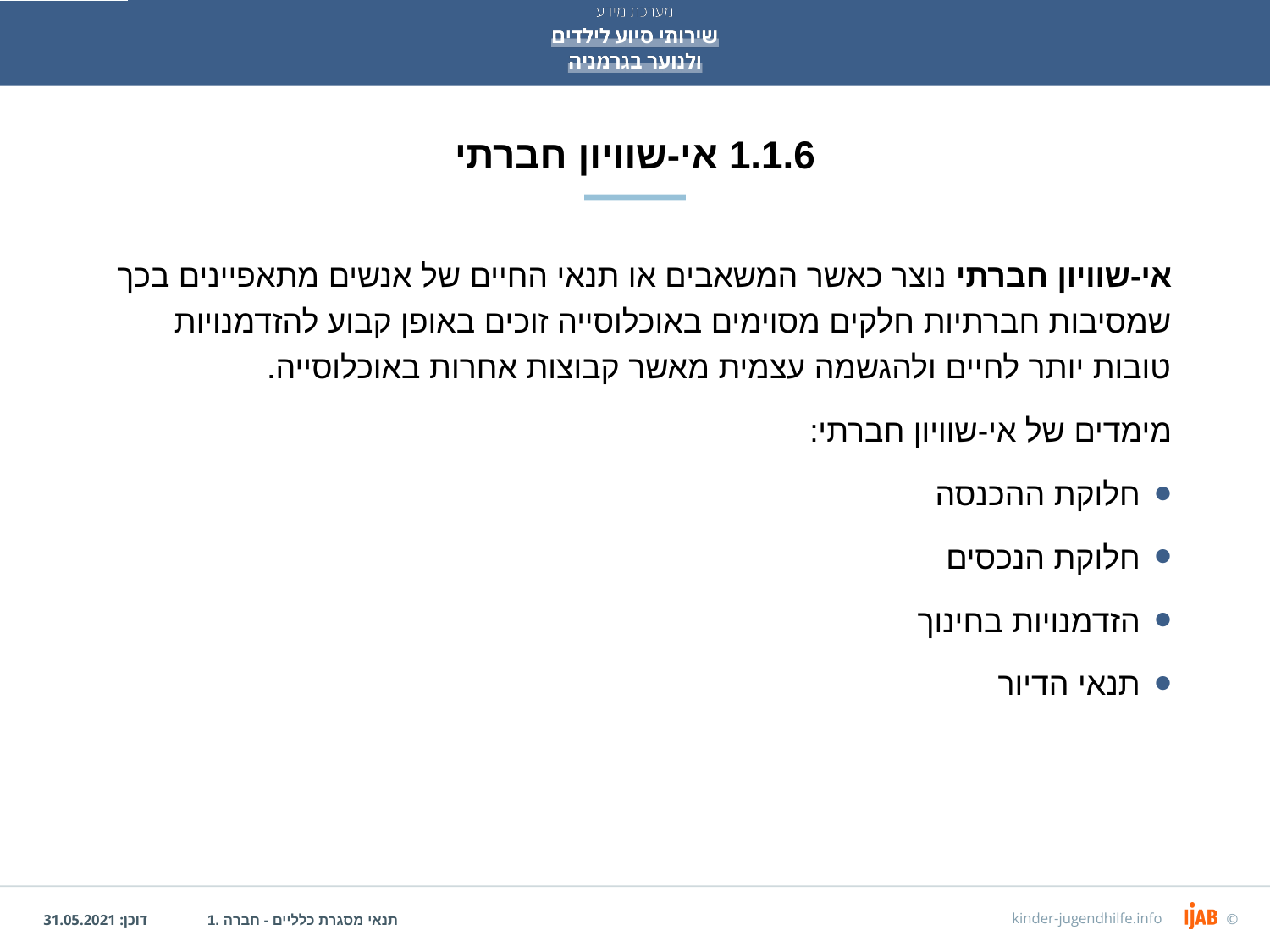

# 1.1.6 אי-שוויון חברתי
אי-שוויון חברתי נוצר כאשר המשאבים או תנאי החיים של אנשים מתאפיינים בכך שמסיבות חברתיות חלקים מסוימים באוכלוסייה זוכים באופן קבוע להזדמנויות טובות יותר לחיים ולהגשמה עצמית מאשר קבוצות אחרות באוכלוסייה.
מימדים של אי-שוויון חברתי:
חלוקת ההכנסה
חלוקת הנכסים
הזדמנויות בחינוך
תנאי הדיור
1. תנאי מסגרת כלליים - חברה